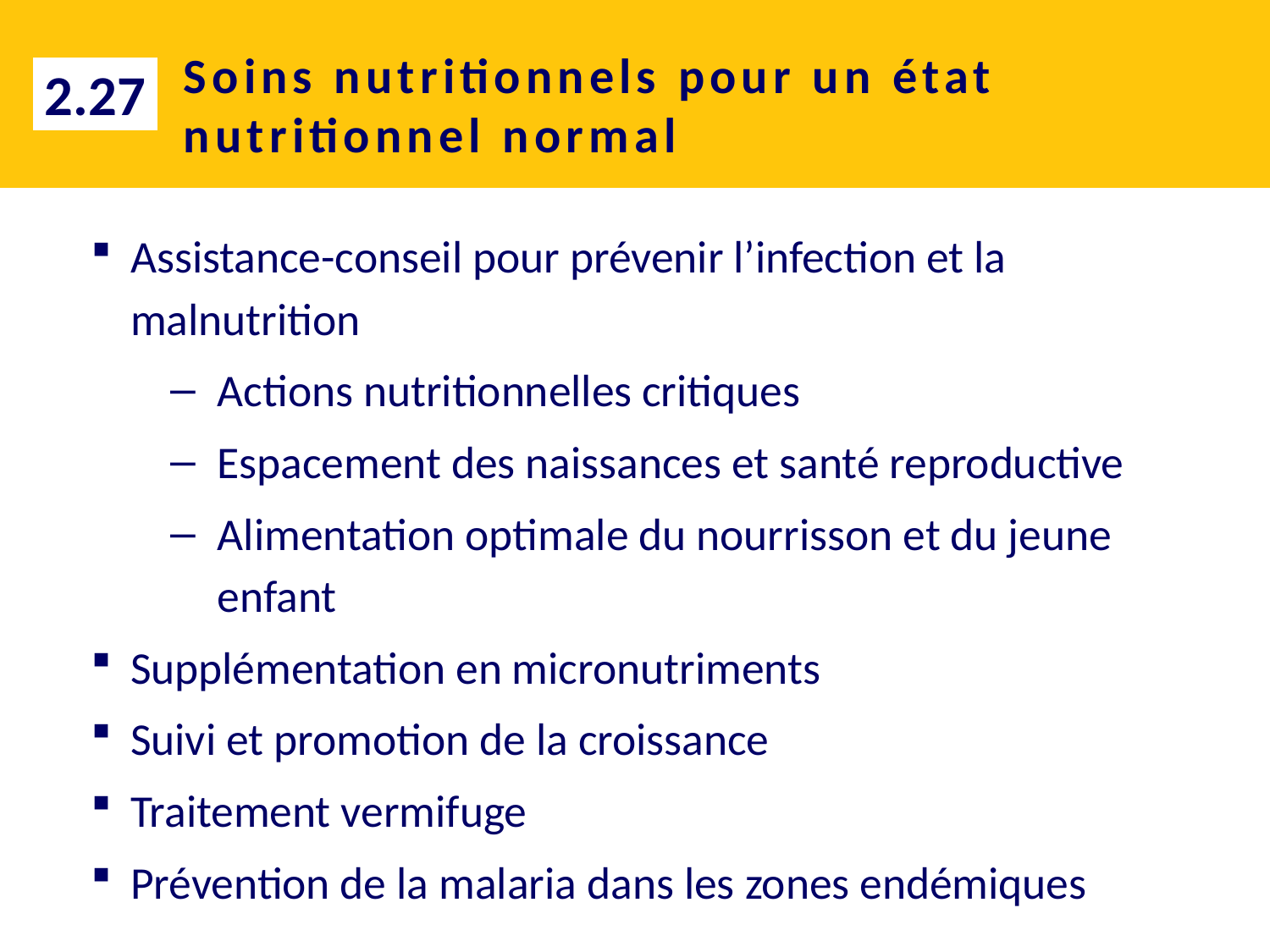

# Soins nutritionnels pour un état nutritionnel normal
2.27
Assistance-conseil pour prévenir l’infection et la malnutrition
Actions nutritionnelles critiques
Espacement des naissances et santé reproductive
Alimentation optimale du nourrisson et du jeune enfant
Supplémentation en micronutriments
Suivi et promotion de la croissance
Traitement vermifuge
Prévention de la malaria dans les zones endémiques